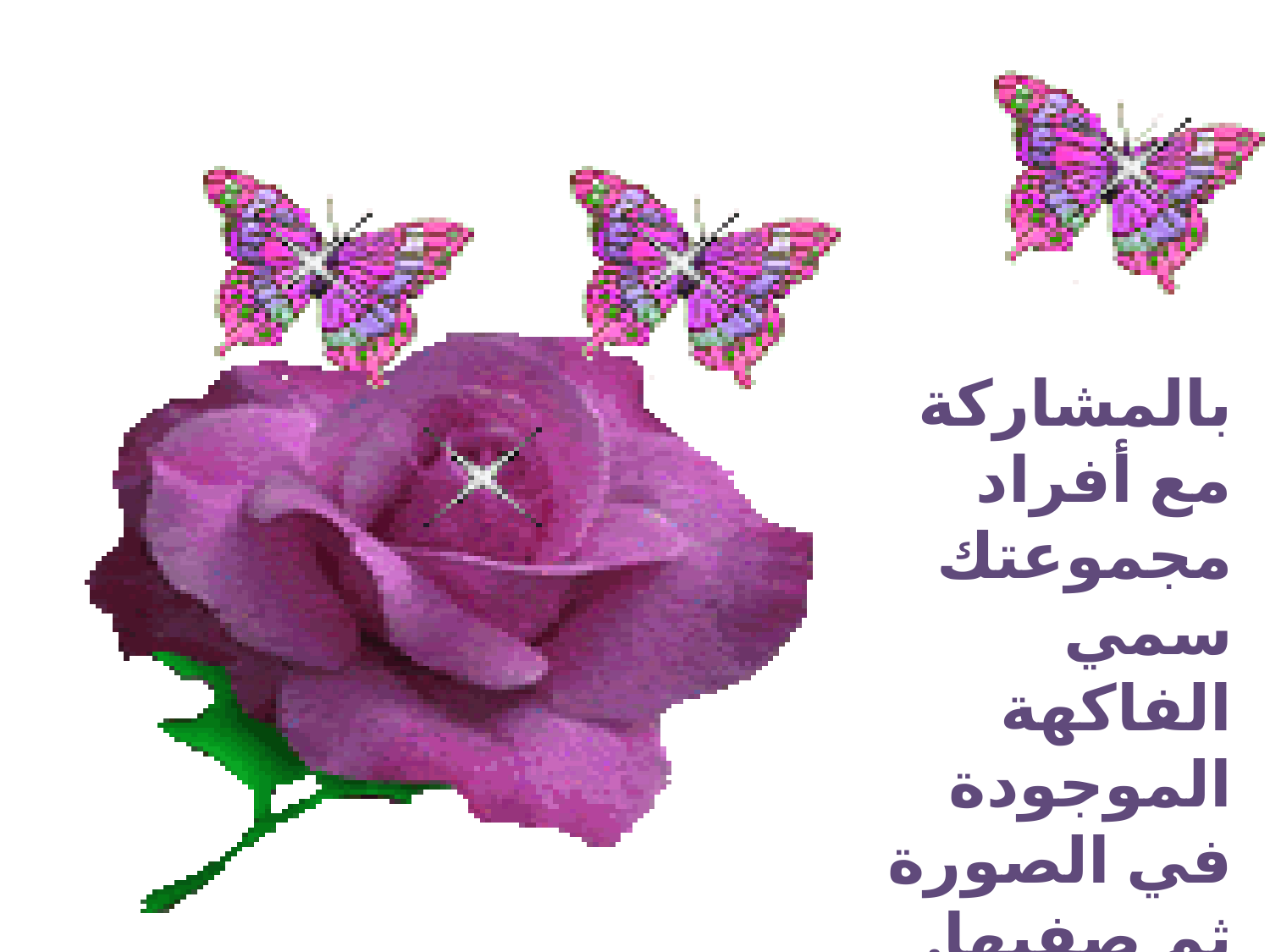

بالمشاركة مع أفراد مجموعتك سمي الفاكهة الموجودة في الصورة ثم صفيها.